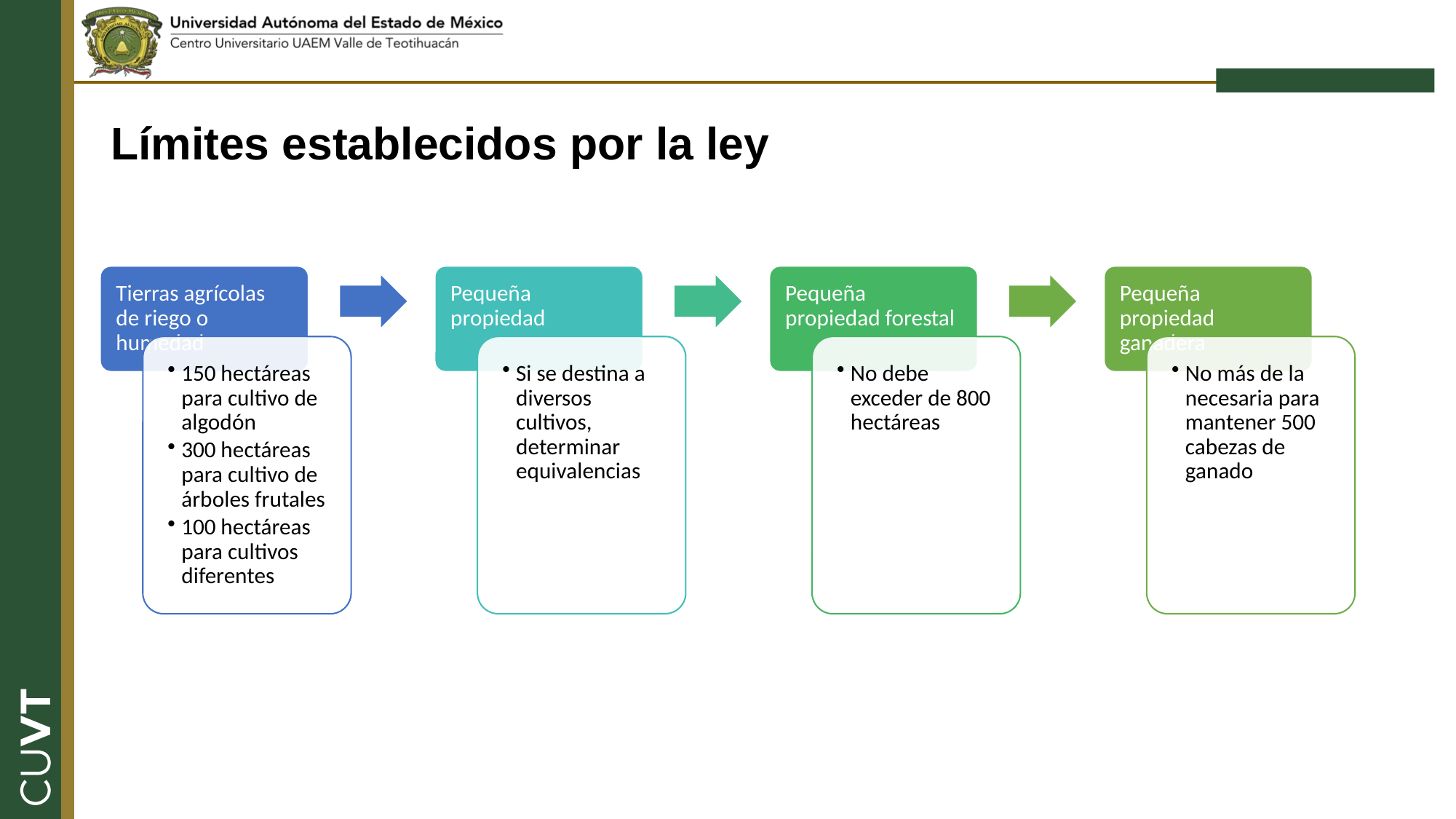

Tierras agrícolas de riego o humedad
150 hectáreas para cultivo de algodón
300 hectáreas para cultivo de árboles frutales
100 hectáreas para cultivos diferentes

Pequeña propiedad
Si se destina a diversos cultivos, determinar equivalencias

Pequeña propiedad forestal
No debe exceder de 800 hectáreas

Pequeña propiedad ganadera
No más de la necesaria para mantener 500 cabezas de ganado
# Límites establecidos por la ley